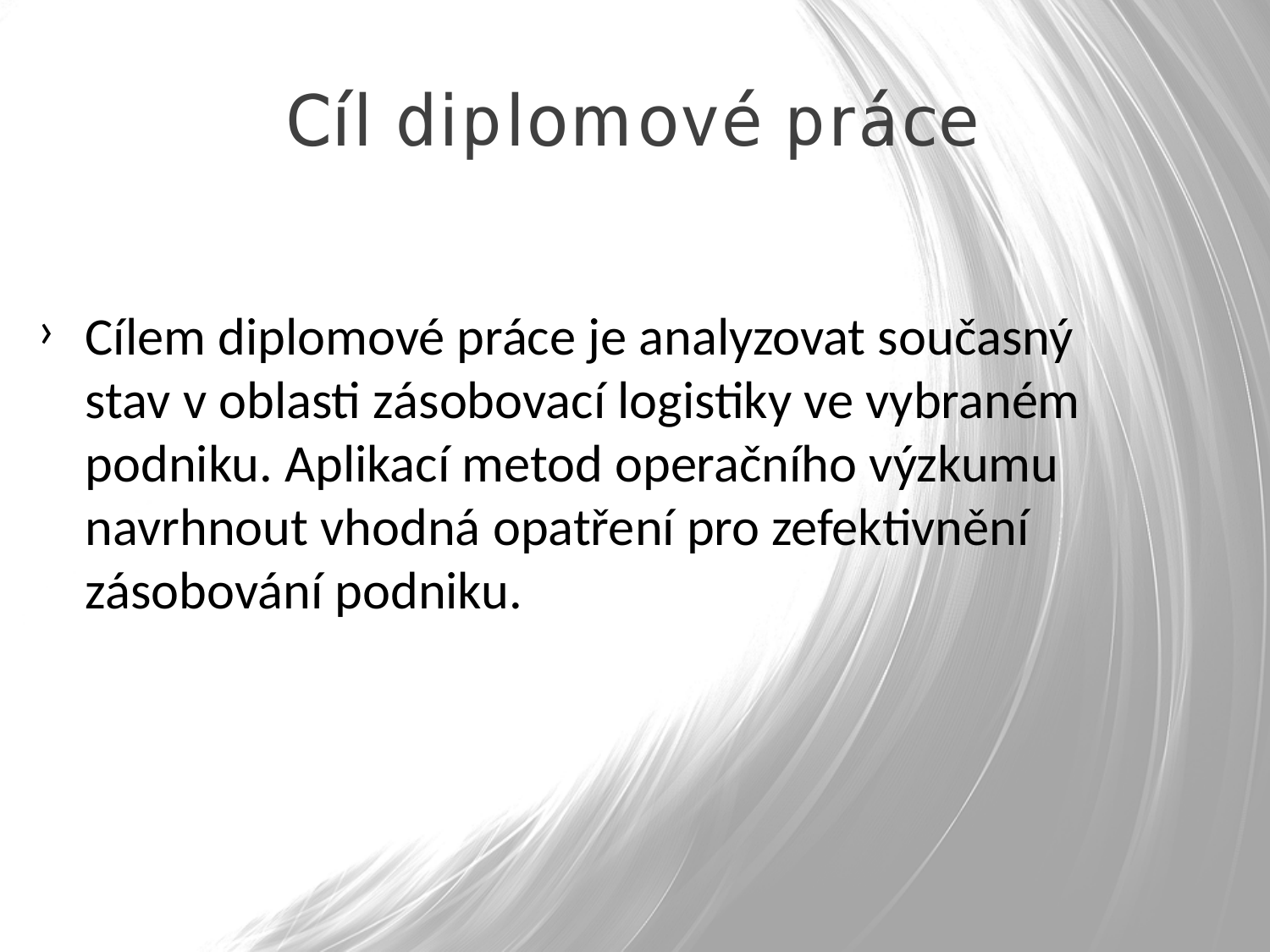

# Cíl diplomové práce
Cílem diplomové práce je analyzovat současný stav v oblasti zásobovací logistiky ve vybraném podniku. Aplikací metod operačního výzkumu navrhnout vhodná opatření pro zefektivnění zásobování podniku.